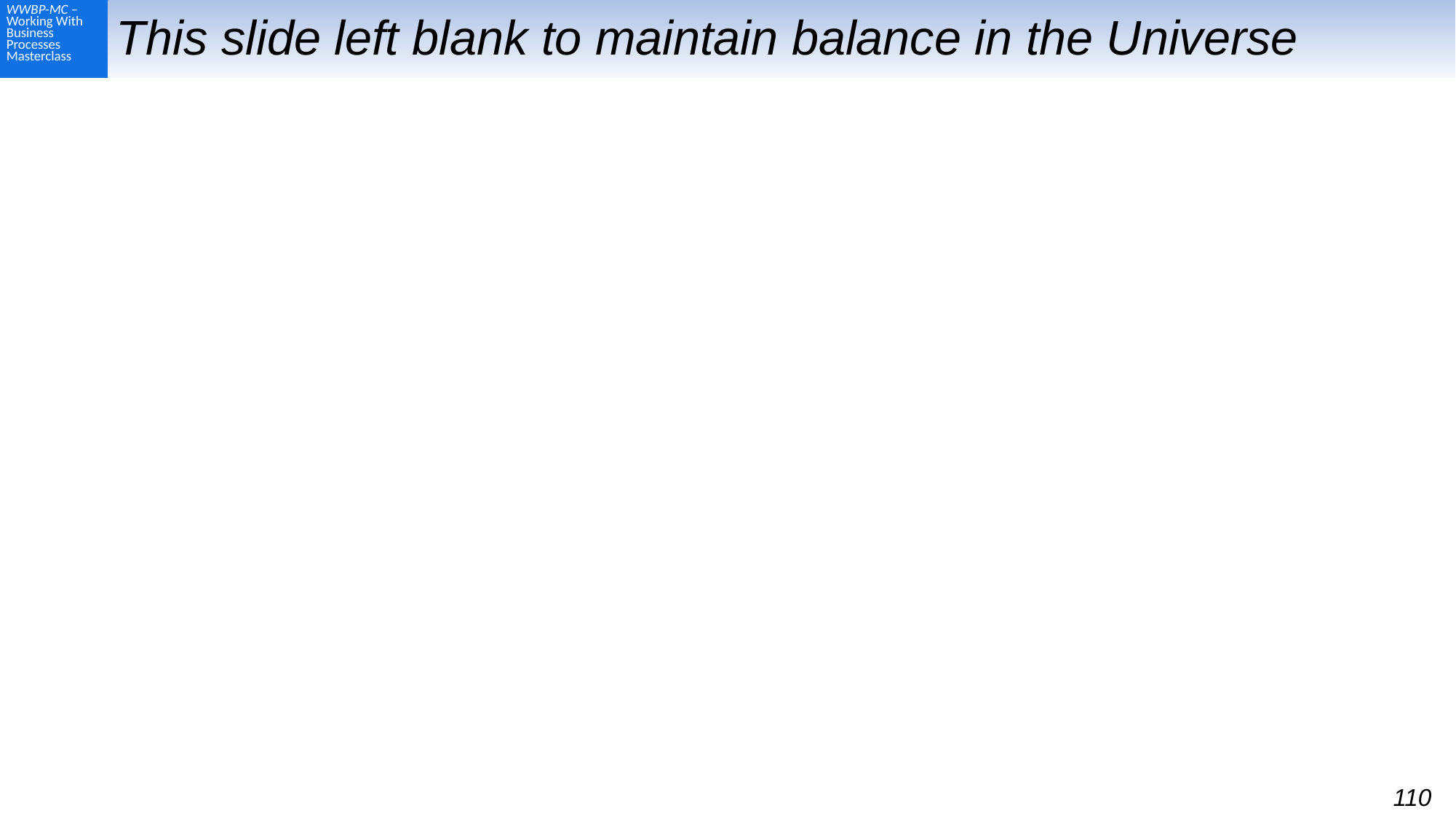

# This slide left blank to maintain balance in the Universe